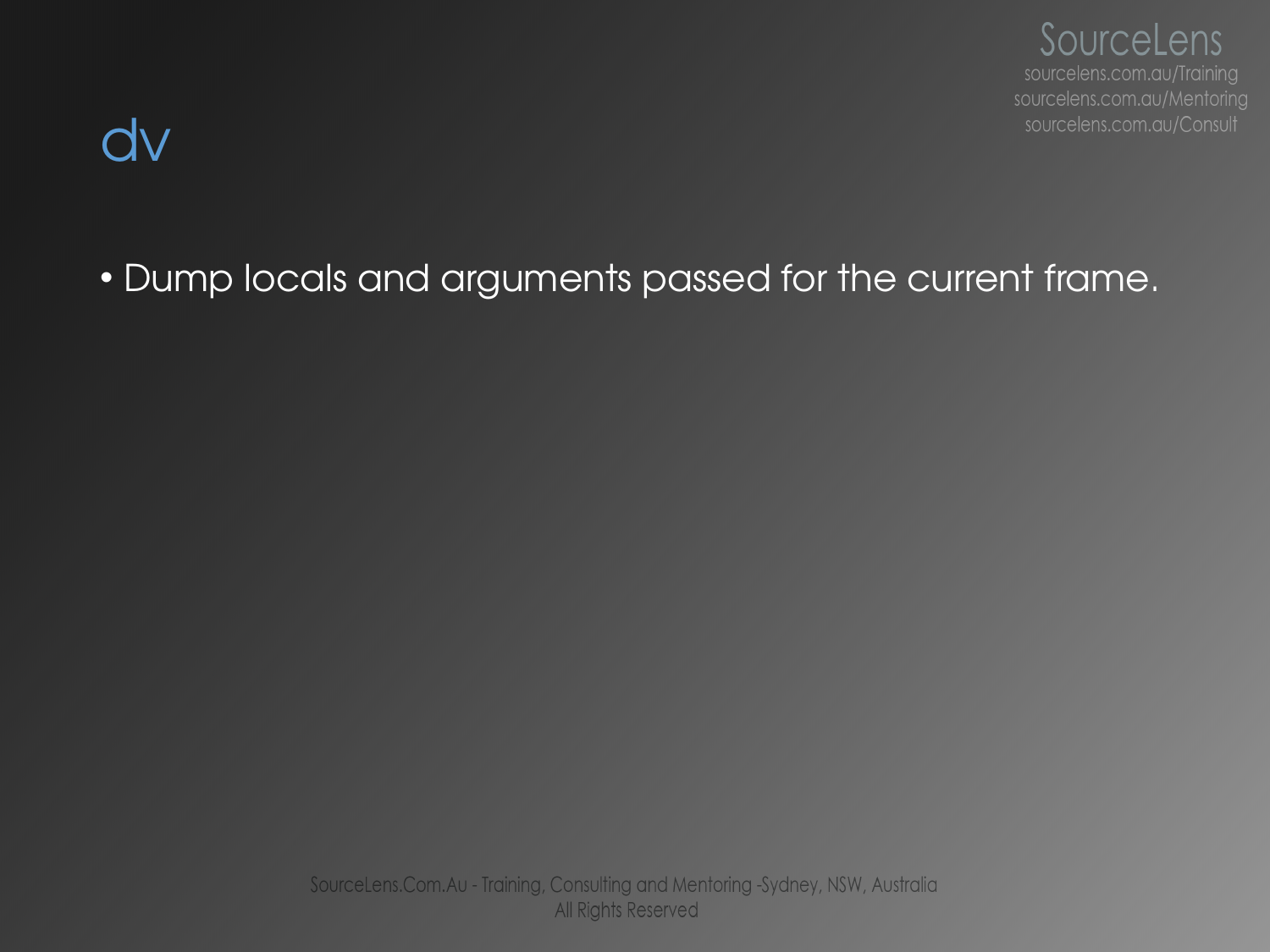

# dv
Dump locals and arguments passed for the current frame.